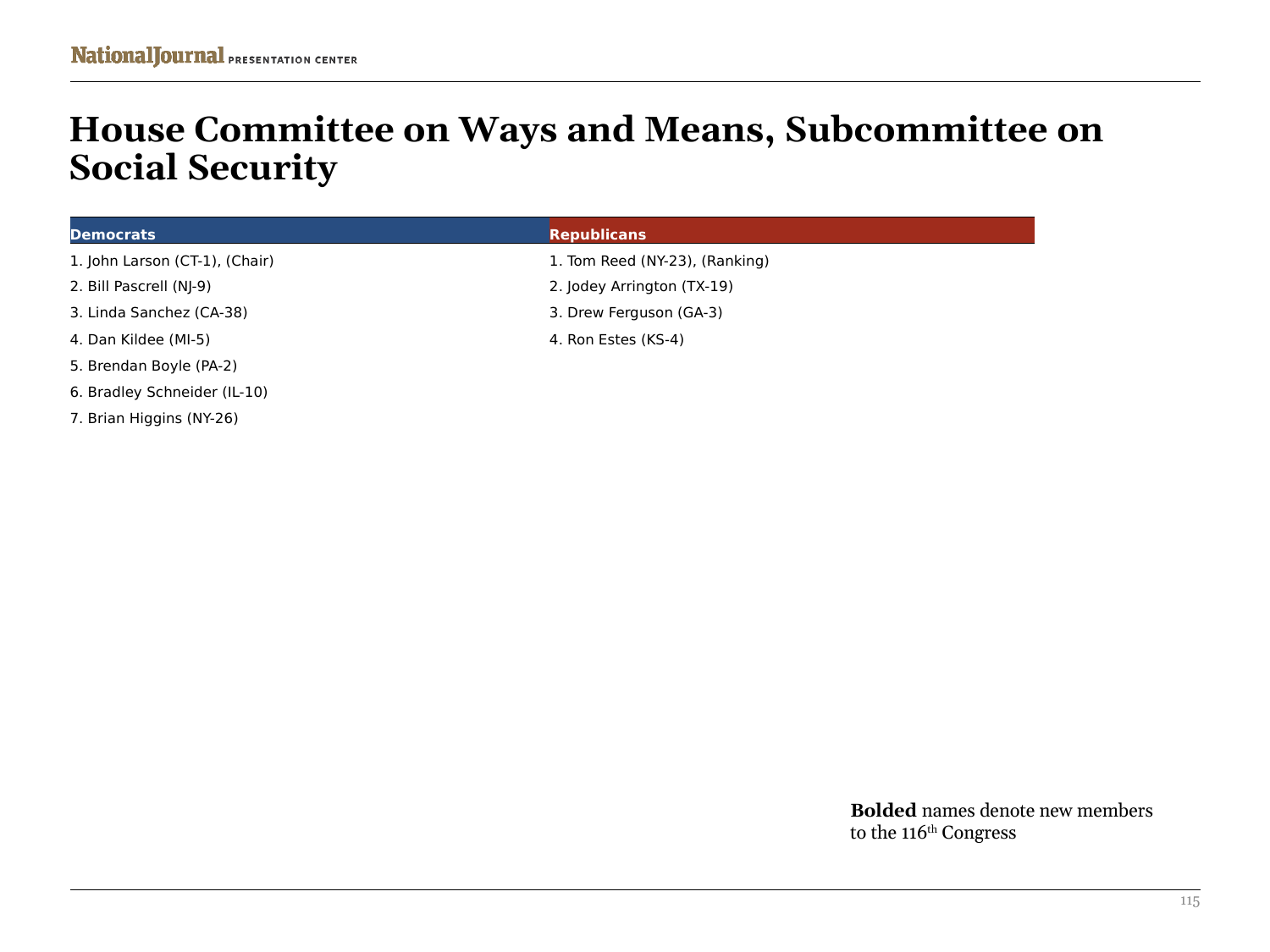

# House Committee on Ways and Means, Subcommittee on Social Security
| Democrats | Republicans |
| --- | --- |
| 1. John Larson (CT-1), (Chair) | 1. Tom Reed (NY-23), (Ranking) |
| 2. Bill Pascrell (NJ-9) | 2. Jodey Arrington (TX-19) |
| 3. Linda Sanchez (CA-38) | 3. Drew Ferguson (GA-3) |
| 4. Dan Kildee (MI-5) | 4. Ron Estes (KS-4) |
| 5. Brendan Boyle (PA-2) |  |
| 6. Bradley Schneider (IL-10) |  |
| 7. Brian Higgins (NY-26) |  |
Bolded names denote new members to the 116th Congress
115